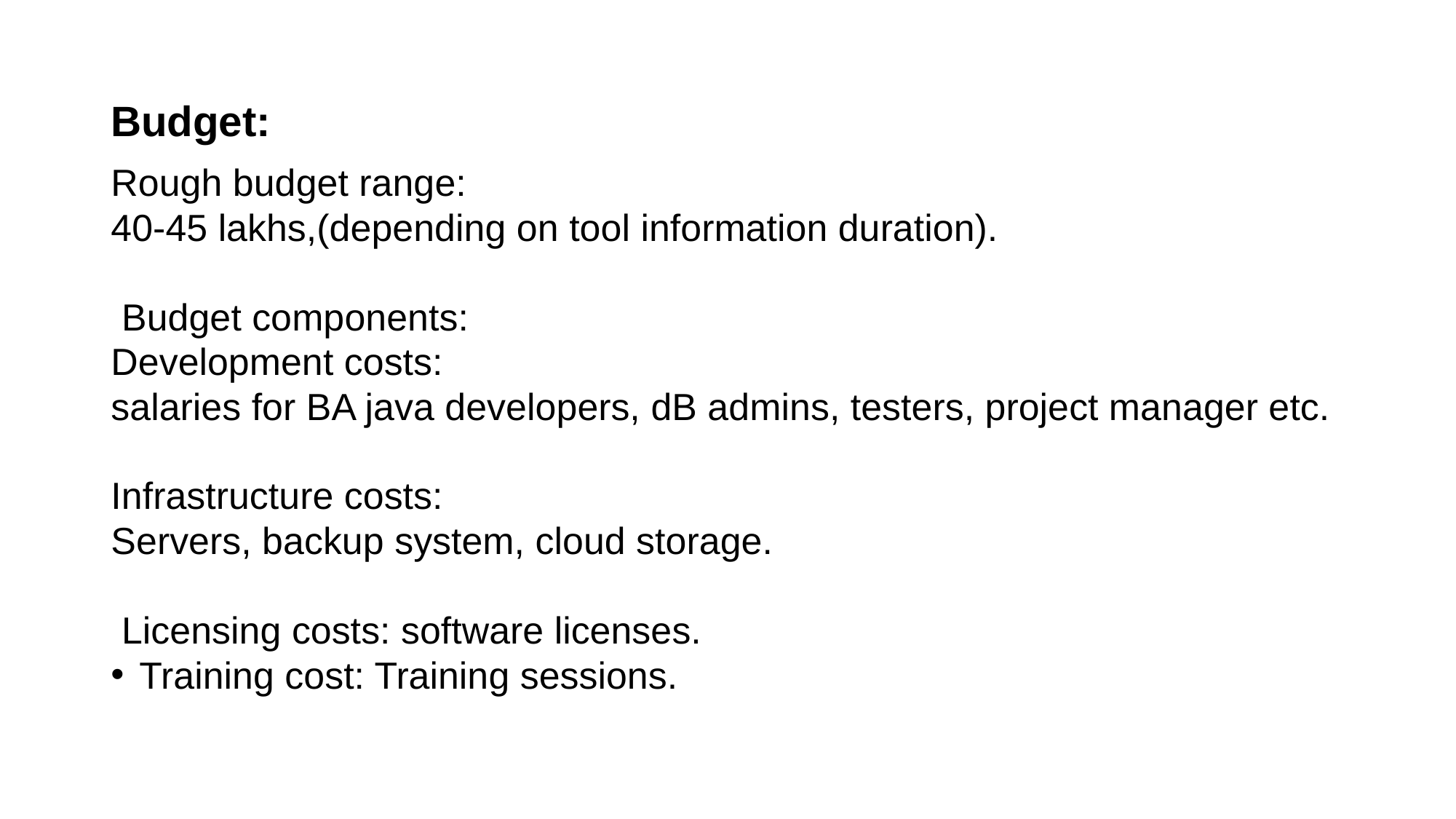

# Budget:
Rough budget range:
40-45 lakhs,(depending on tool information duration).

 Budget components:
Development costs:
salaries for BA java developers, dB admins, testers, project manager etc.

Infrastructure costs:
Servers, backup system, cloud storage.

 Licensing costs: software licenses.
Training cost: Training sessions.